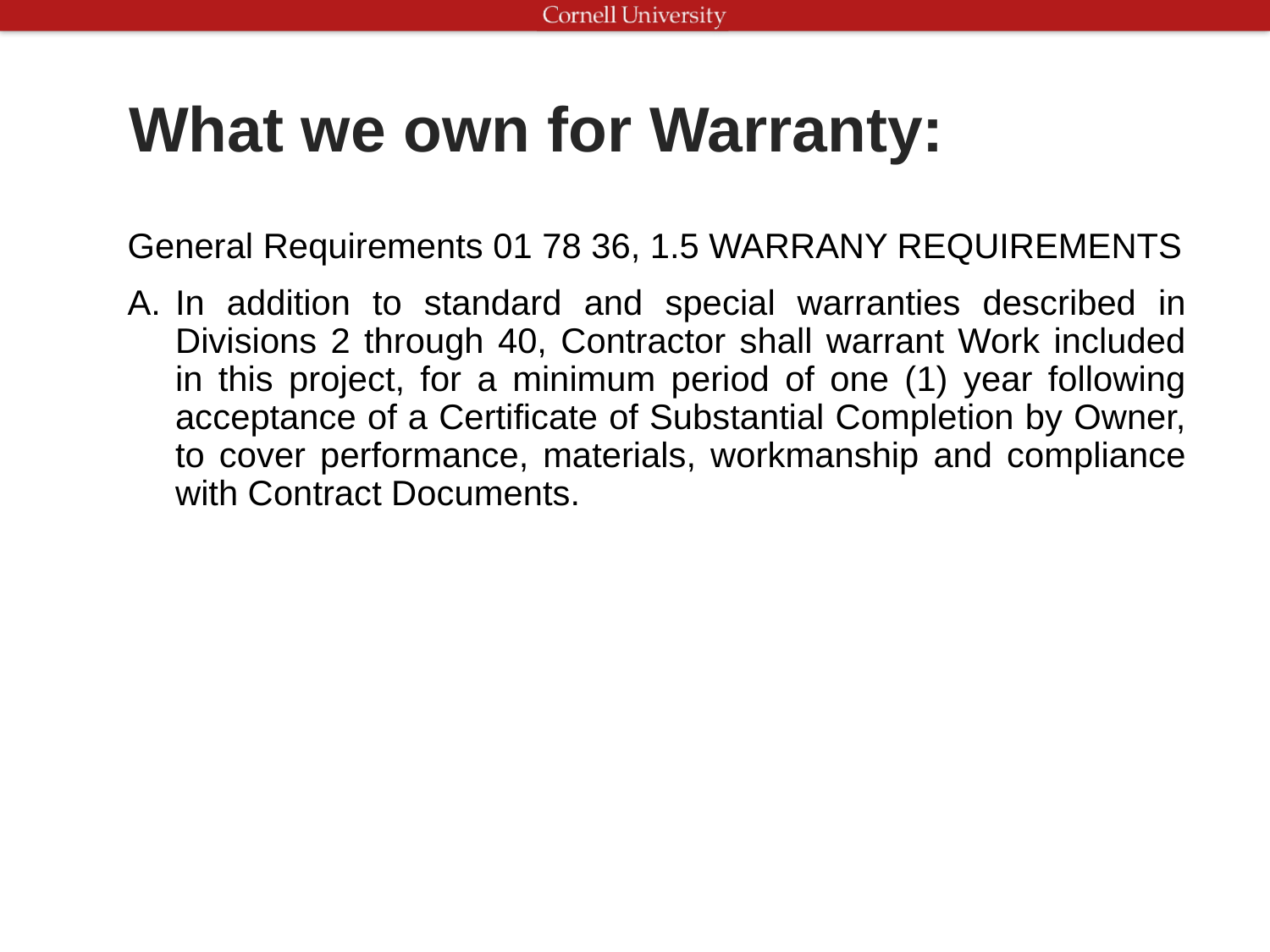

What we own for Warranty:
General Requirements 01 78 36, 1.5 WARRANY REQUIREMENTS
In addition to standard and special warranties described in Divisions 2 through 40, Contractor shall warrant Work included in this project, for a minimum period of one (1) year following acceptance of a Certificate of Substantial Completion by Owner, to cover performance, materials, workmanship and compliance with Contract Documents.